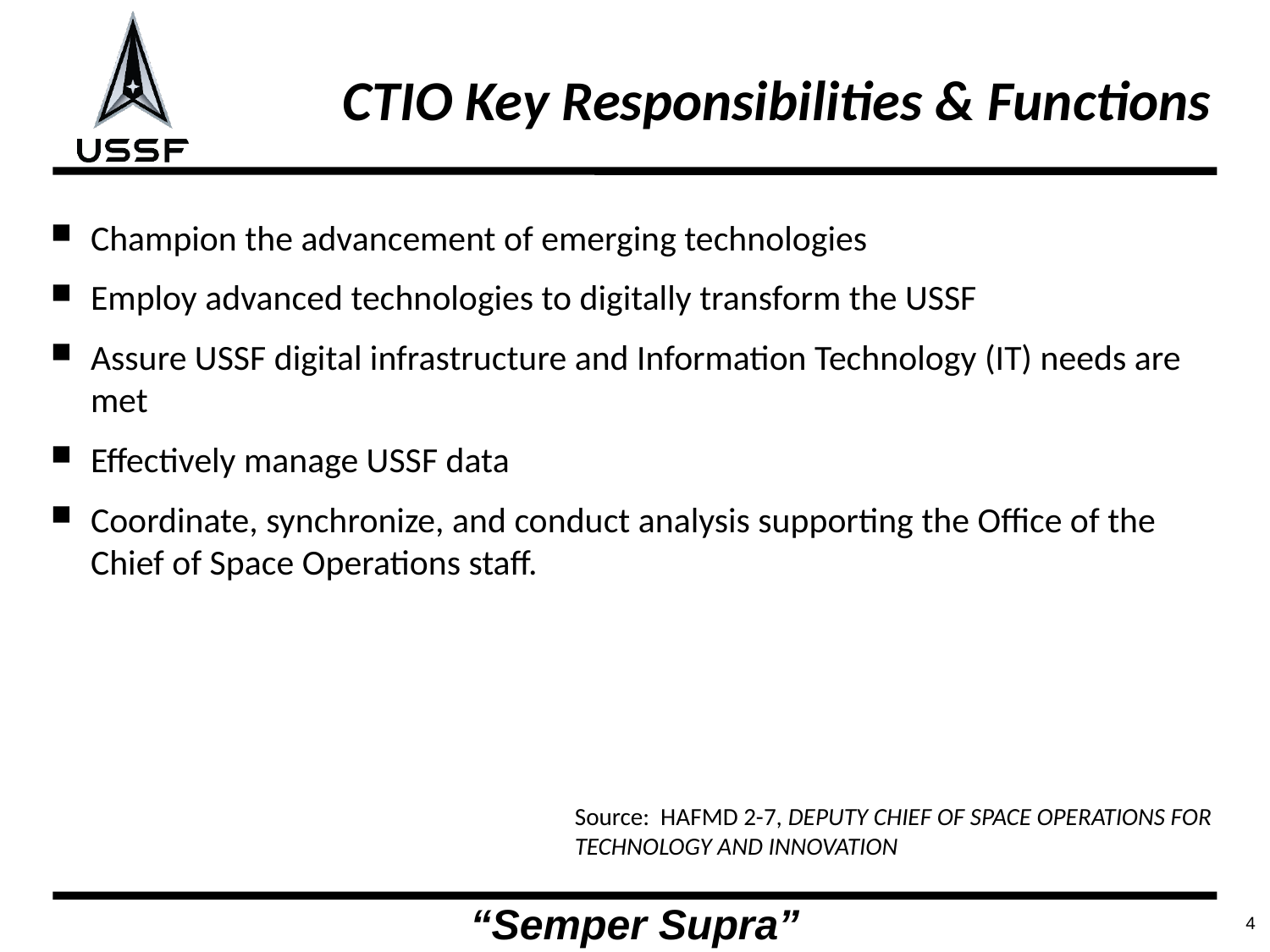

# CTIO Key Responsibilities & Functions
Champion the advancement of emerging technologies
Employ advanced technologies to digitally transform the USSF
Assure USSF digital infrastructure and Information Technology (IT) needs are met
Effectively manage USSF data
Coordinate, synchronize, and conduct analysis supporting the Office of the Chief of Space Operations staff.
Source:  HAFMD 2-7, DEPUTY CHIEF OF SPACE OPERATIONS FOR TECHNOLOGY AND INNOVATION
4